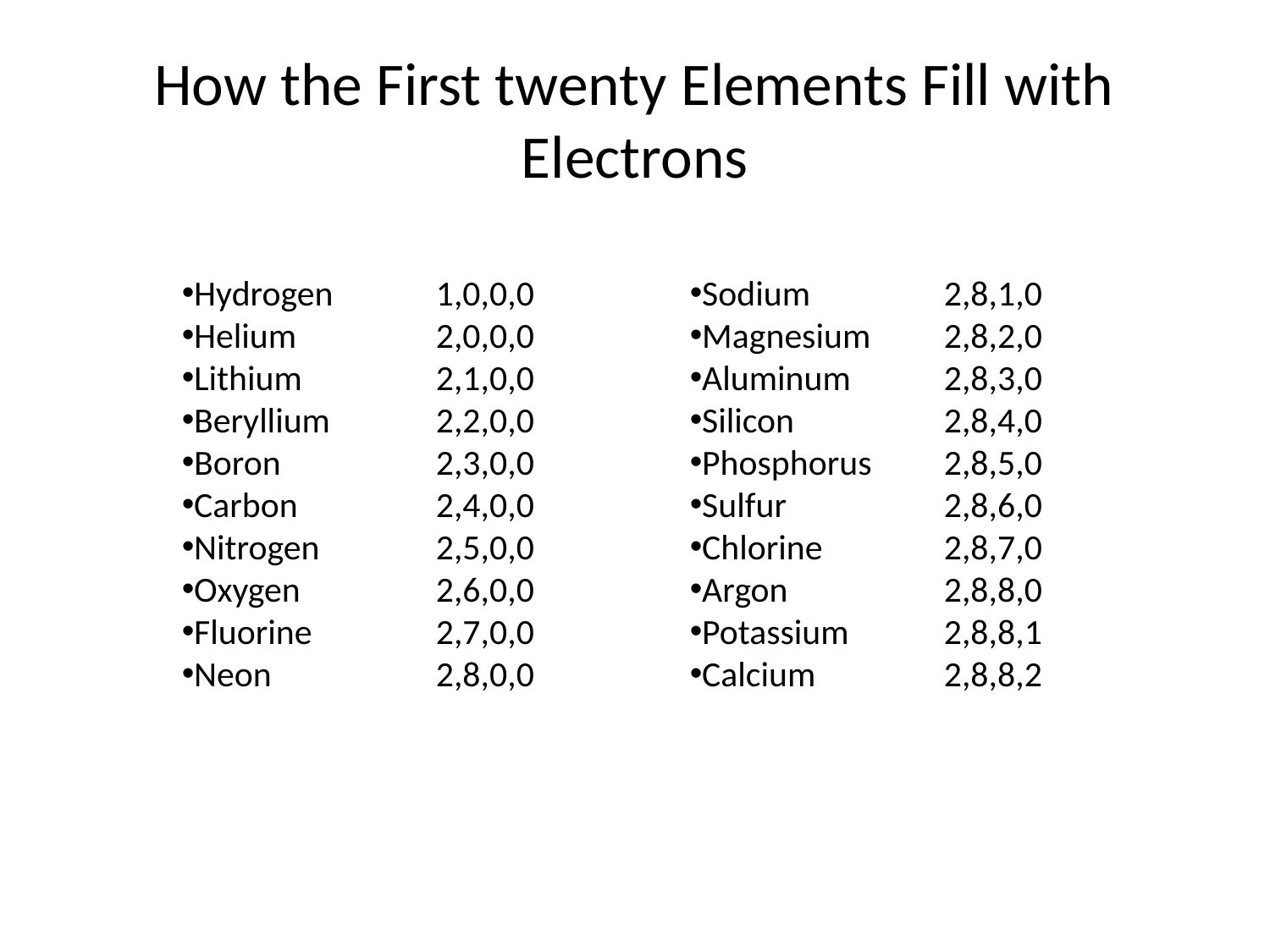

# How the First twenty Elements Fill with Electrons
Hydrogen	1,0,0,0
Helium		2,0,0,0
Lithium		2,1,0,0
Beryllium	2,2,0,0
Boron		2,3,0,0
Carbon		2,4,0,0
Nitrogen	2,5,0,0
Oxygen		2,6,0,0
Fluorine	2,7,0,0
Neon		2,8,0,0
Sodium		2,8,1,0
Magnesium	2,8,2,0
Aluminum	2,8,3,0
Silicon		2,8,4,0
Phosphorus	2,8,5,0
Sulfur		2,8,6,0
Chlorine	2,8,7,0
Argon		2,8,8,0
Potassium	2,8,8,1
Calcium		2,8,8,2